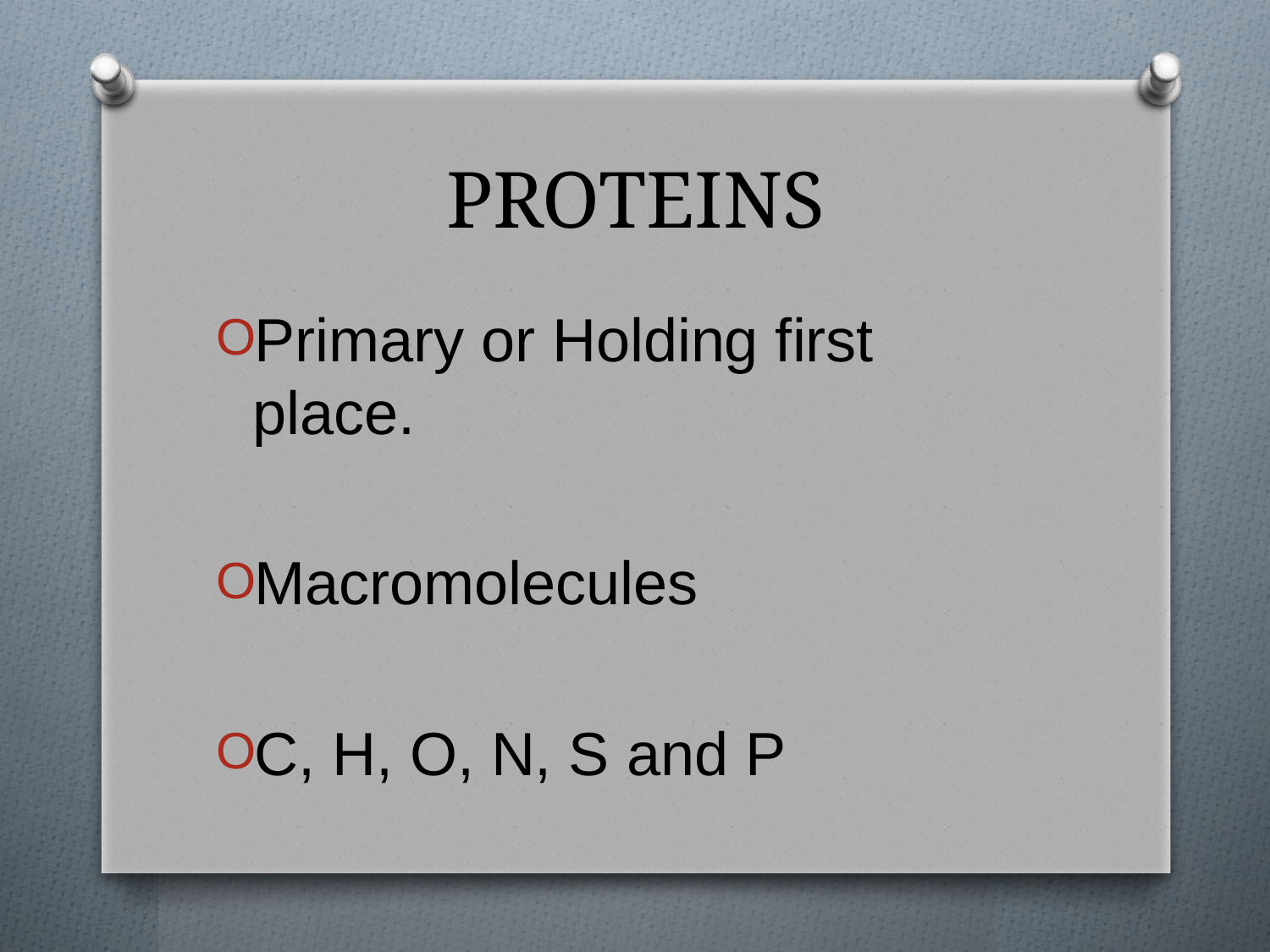

# PROTEINS
Primary or Holding first place.

Macromolecules

C, H, O, N, S and P